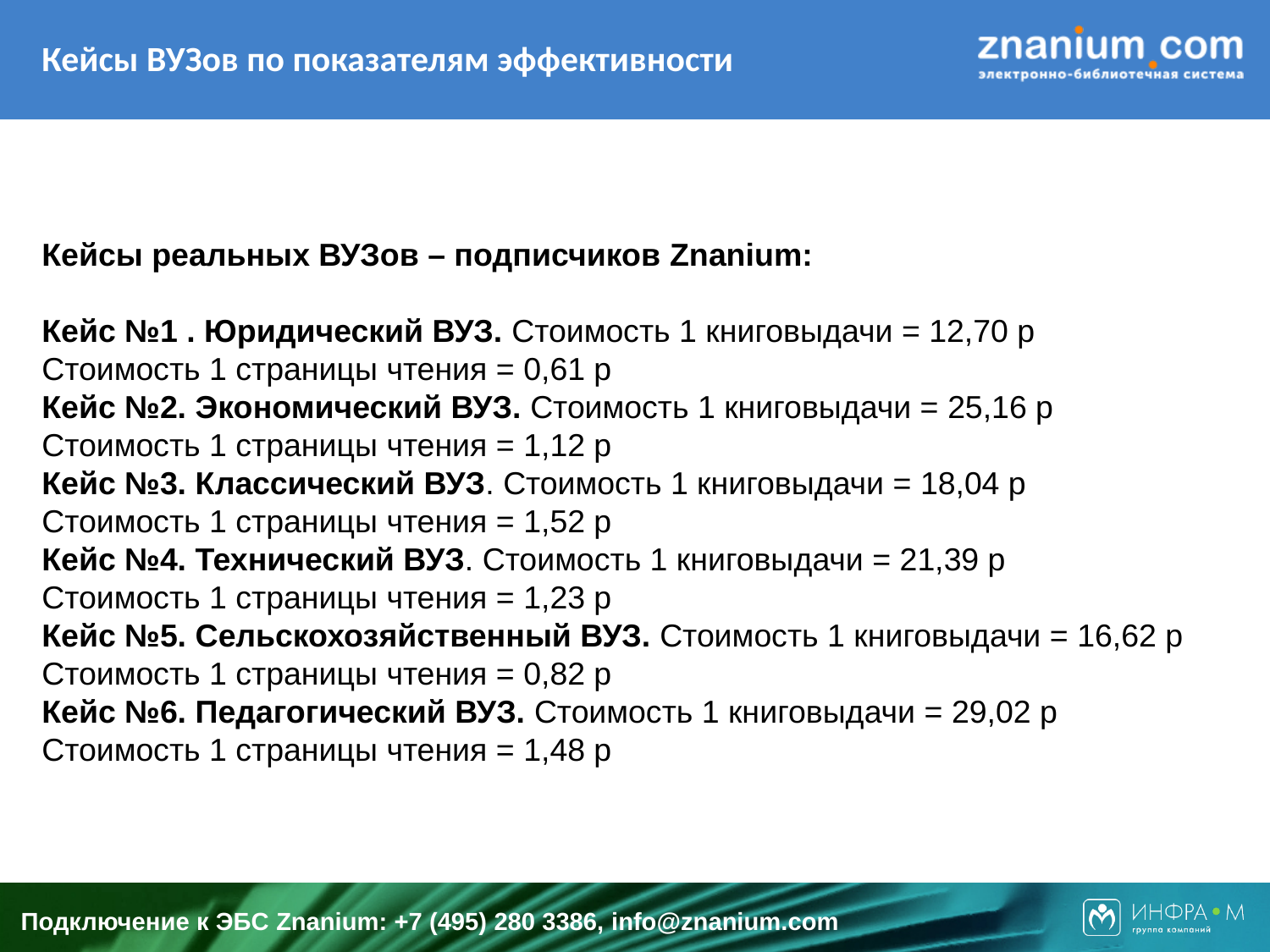

# Кейсы ВУЗов по показателям эффективности

Кейсы реальных ВУЗов – подписчиков Znanium:

Кейс №1 . Юридический ВУЗ. Стоимость 1 книговыдачи = 12,70 р
Стоимость 1 страницы чтения = 0,61 р
Кейс №2. Экономический ВУЗ. Стоимость 1 книговыдачи = 25,16 р
Стоимость 1 страницы чтения = 1,12 р
Кейс №3. Классический ВУЗ. Стоимость 1 книговыдачи = 18,04 р
Стоимость 1 страницы чтения = 1,52 р
Кейс №4. Технический ВУЗ. Стоимость 1 книговыдачи = 21,39 р
Стоимость 1 страницы чтения = 1,23 р
Кейс №5. Сельскохозяйственный ВУЗ. Стоимость 1 книговыдачи = 16,62 р
Стоимость 1 страницы чтения = 0,82 р
Кейс №6. Педагогический ВУЗ. Стоимость 1 книговыдачи = 29,02 р
Стоимость 1 страницы чтения = 1,48 р